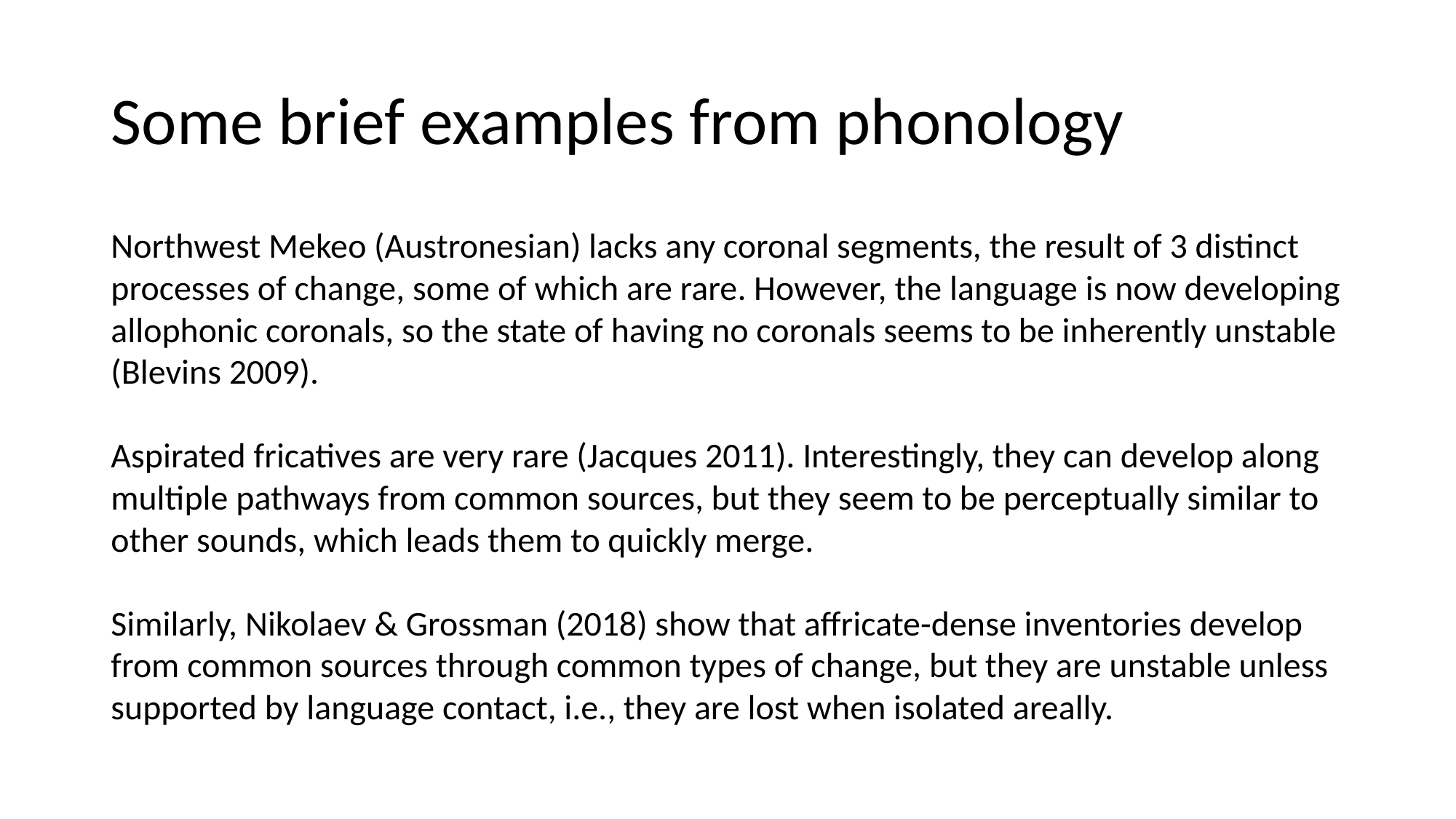

# Some brief examples from phonology
Northwest Mekeo (Austronesian) lacks any coronal segments, the result of 3 distinct processes of change, some of which are rare. However, the language is now developing allophonic coronals, so the state of having no coronals seems to be inherently unstable (Blevins 2009).

Aspirated fricatives are very rare (Jacques 2011). Interestingly, they can develop along multiple pathways from common sources, but they seem to be perceptually similar to other sounds, which leads them to quickly merge.

Similarly, Nikolaev & Grossman (2018) show that affricate-dense inventories develop from common sources through common types of change, but they are unstable unless supported by language contact, i.e., they are lost when isolated areally.